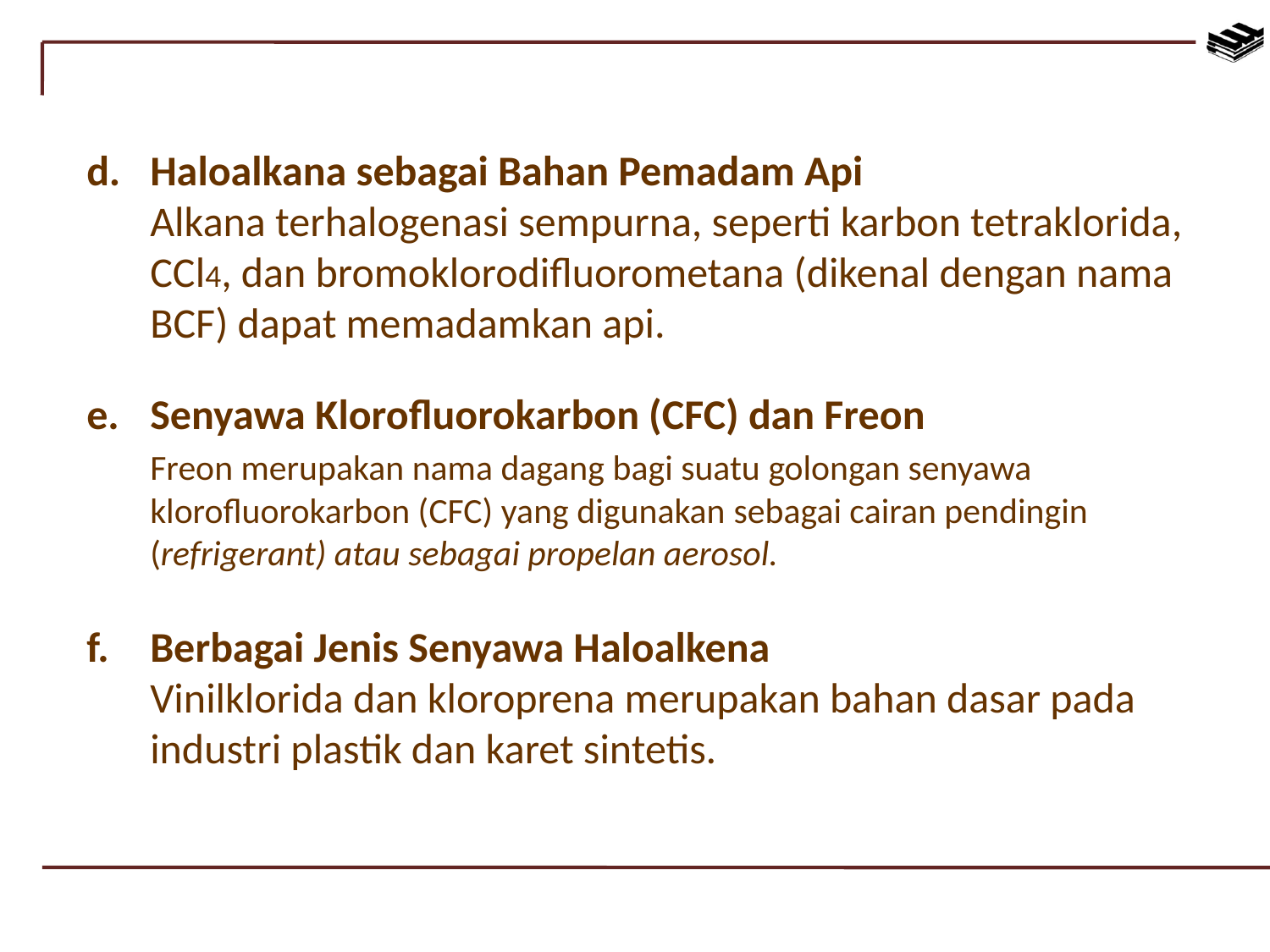

d.	Haloalkana sebagai Bahan Pemadam Api
	Alkana terhalogenasi sempurna, seperti karbon tetraklorida, CCl4, dan bromoklorodifluorometana (dikenal dengan nama BCF) dapat memadamkan api.
e.	Senyawa Klorofluorokarbon (CFC) dan Freon
	Freon merupakan nama dagang bagi suatu golongan senyawa klorofluorokarbon (CFC) yang digunakan sebagai cairan pendingin (refrigerant) atau sebagai propelan aerosol.
f.	Berbagai Jenis Senyawa Haloalkena
	Vinilklorida dan kloroprena merupakan bahan dasar pada industri plastik dan karet sintetis.